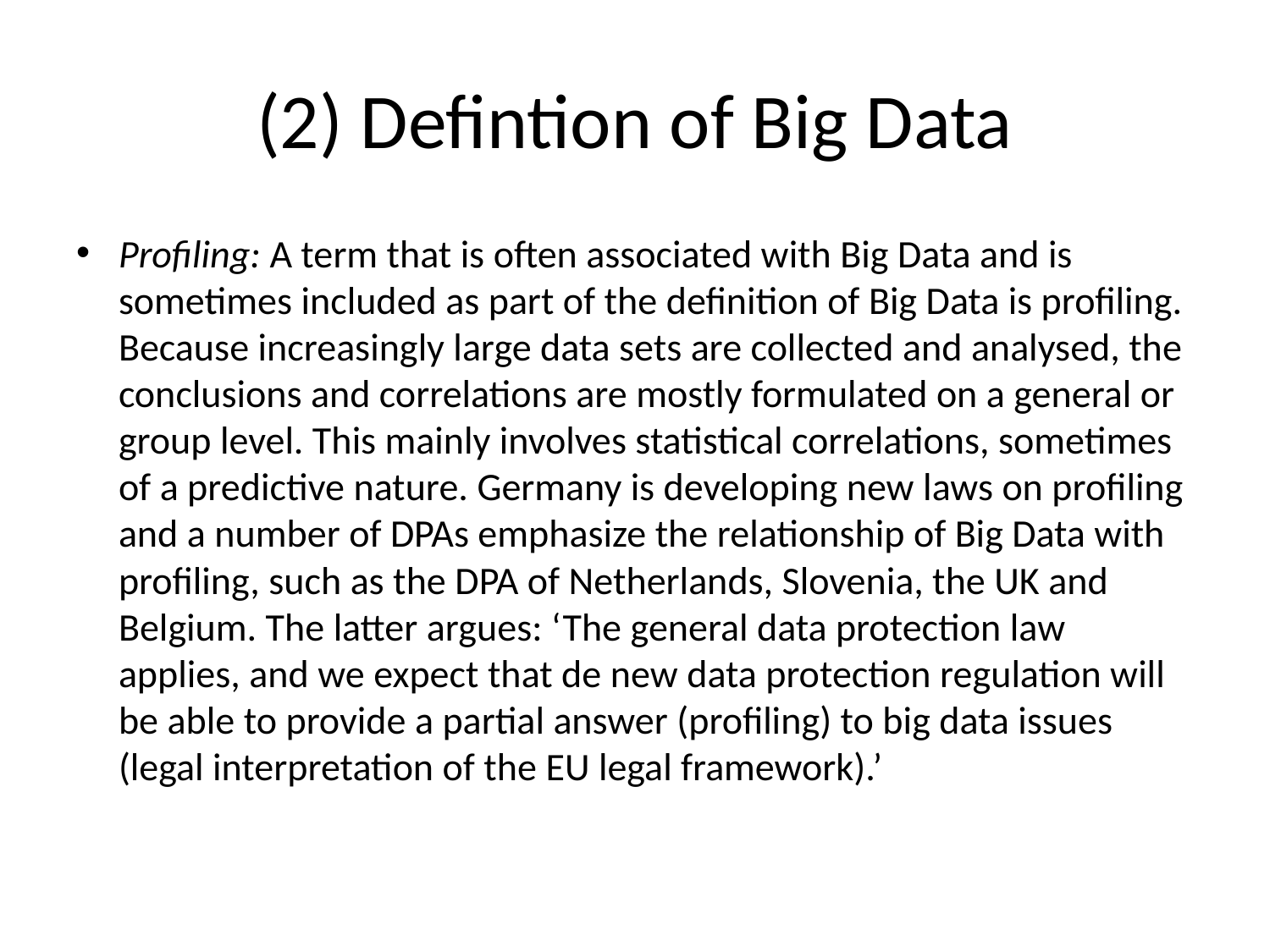

# (2) Defintion of Big Data
Profiling: A term that is often associated with Big Data and is sometimes included as part of the definition of Big Data is profiling. Because increasingly large data sets are collected and analysed, the conclusions and correlations are mostly formulated on a general or group level. This mainly involves statistical correlations, sometimes of a predictive nature. Germany is developing new laws on profiling and a number of DPAs emphasize the relationship of Big Data with profiling, such as the DPA of Netherlands, Slovenia, the UK and Belgium. The latter argues: ‘The general data protection law applies, and we expect that de new data protection regulation will be able to provide a partial answer (profiling) to big data issues (legal interpretation of the EU legal framework).’